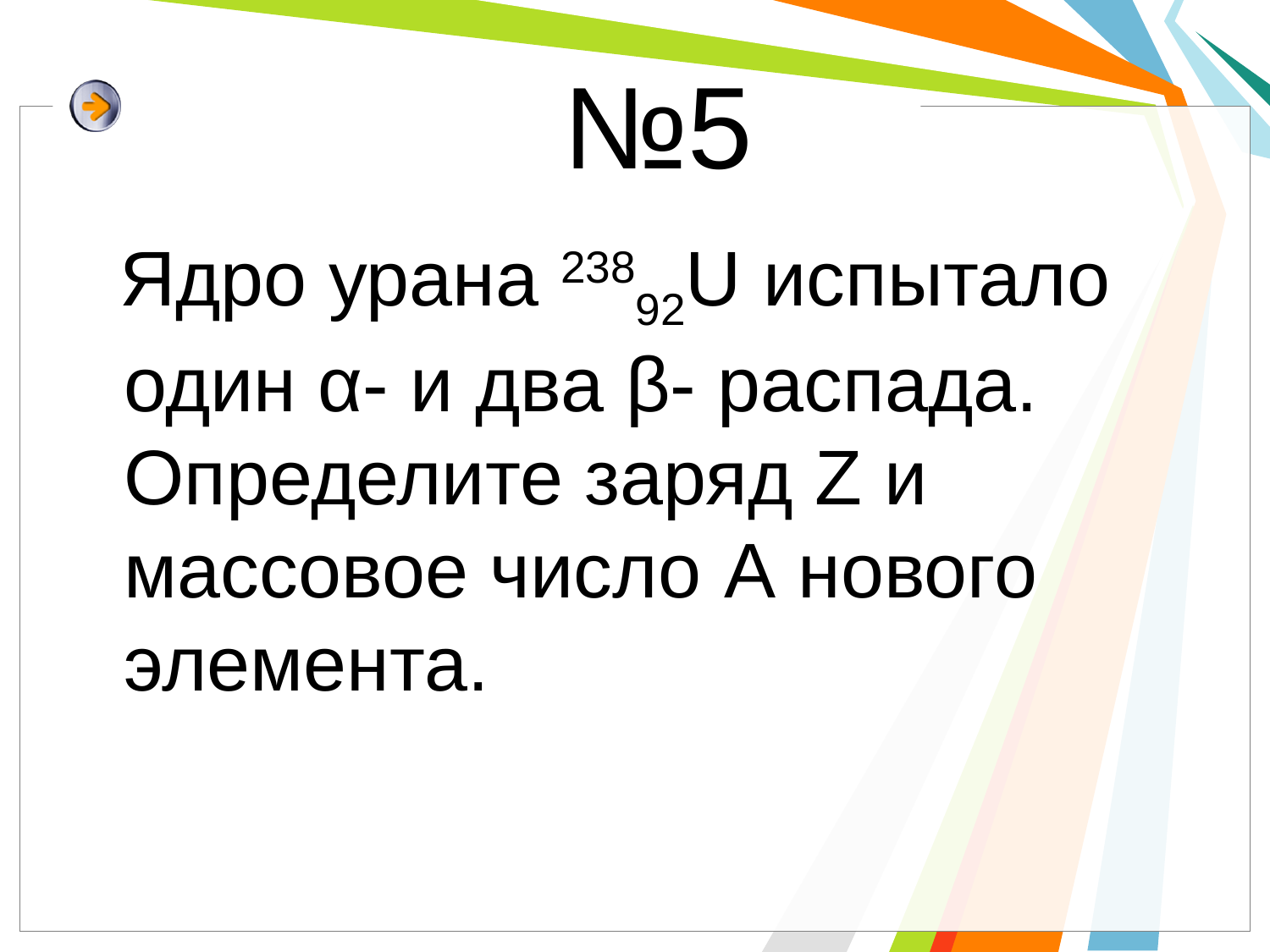

№5
  Ядро урана 23892U испытало один α- и два β- распада. Определи­те заряд Z и массовое число A нового элемента.